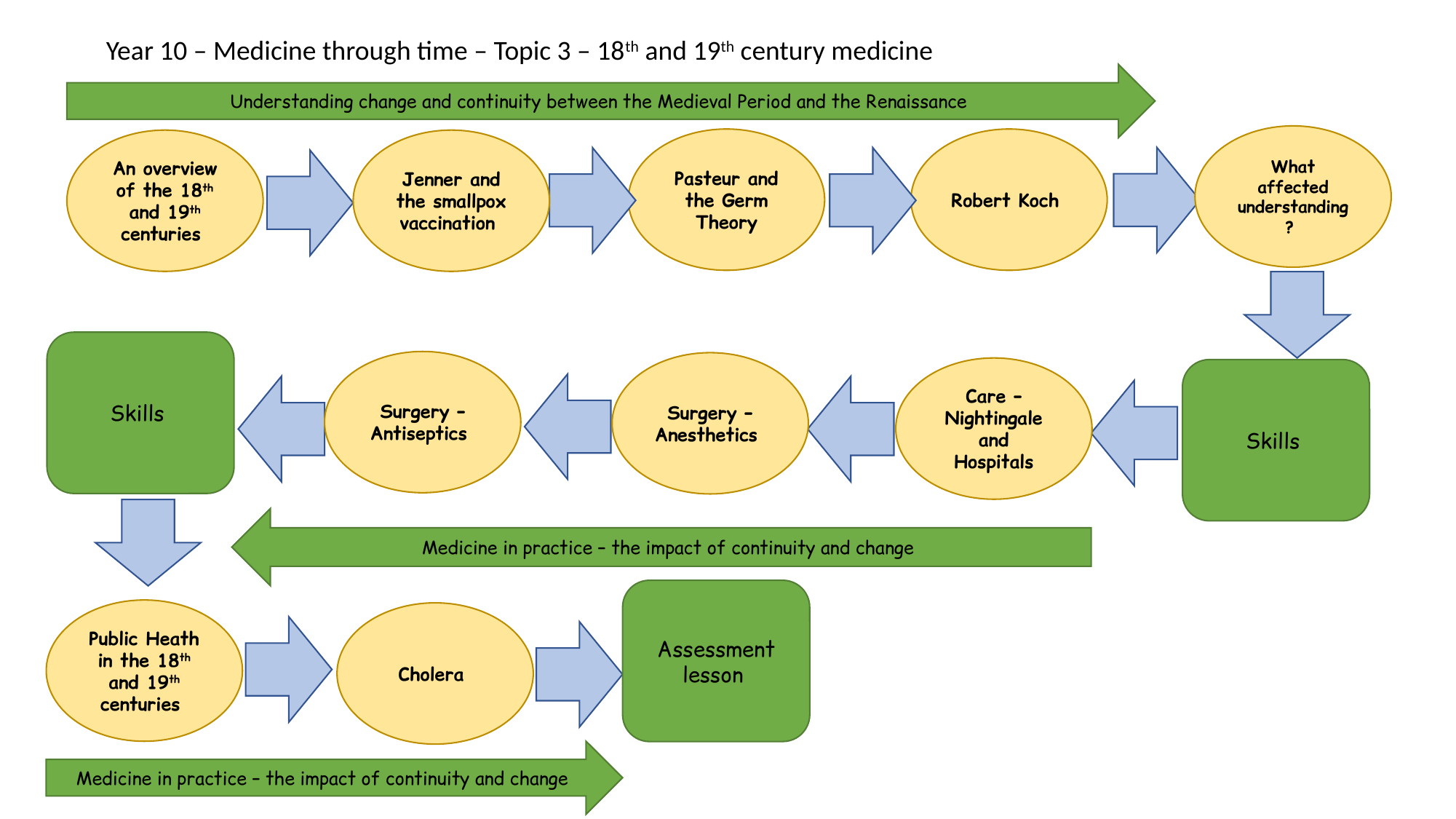

Year 10 – Medicine through time – Topic 3 – 18th and 19th century medicine
Understanding change and continuity between the Medieval Period and the Renaissance
What affected understanding?
Pasteur and the Germ Theory
Robert Koch
An overview of the 18th and 19th centuries
Jenner and the smallpox vaccination

Skills
Surgery – Antiseptics
Surgery – Anesthetics
Care – Nightingale and Hospitals
Skills

Medicine in practice – the impact of continuity and change
Assessment lesson
Public Heath in the 18th and 19th centuries
Cholera

Medicine in practice – the impact of continuity and change